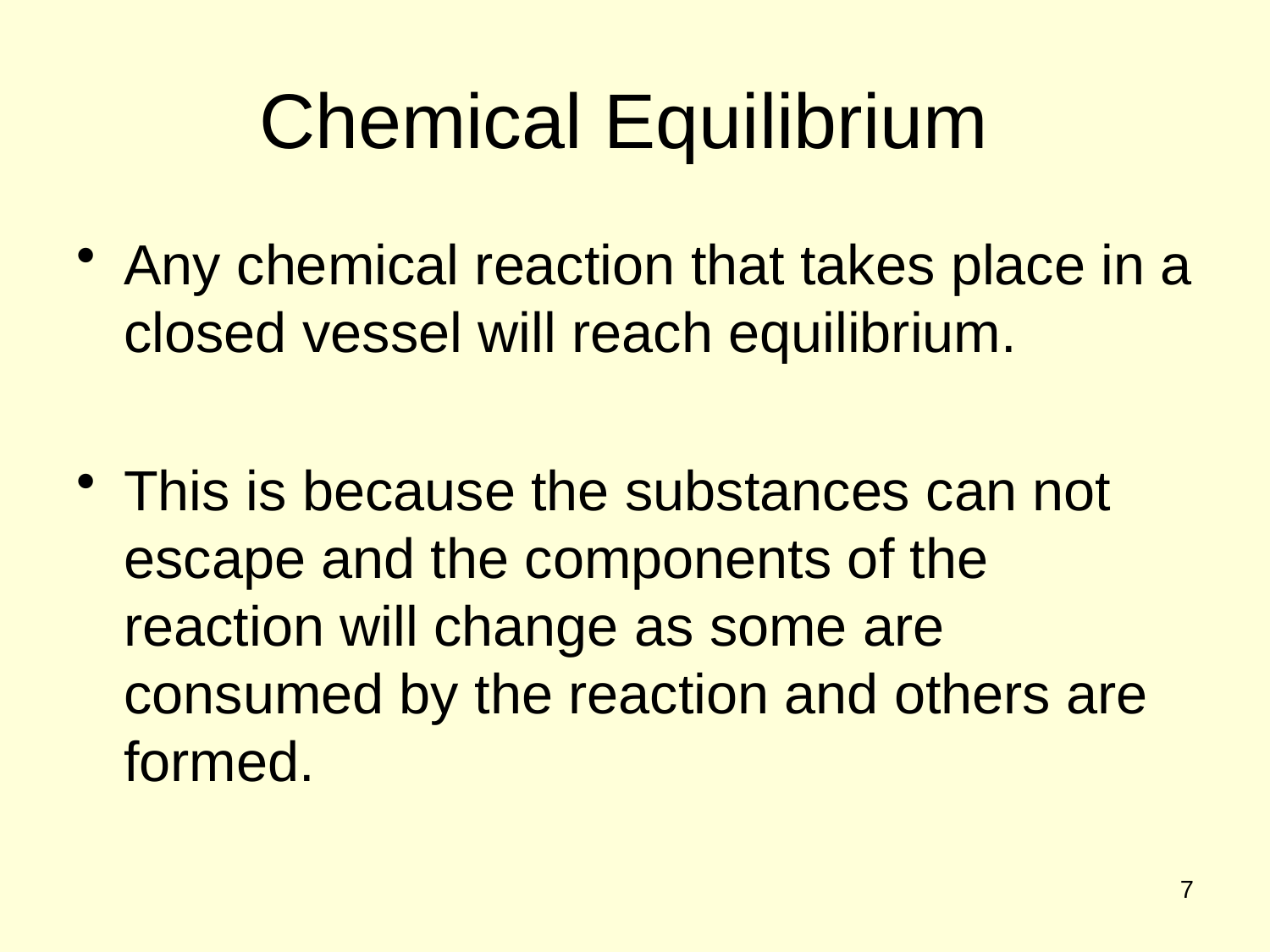

# Chemical Equilibrium
Any chemical reaction that takes place in a closed vessel will reach equilibrium.

This is because the substances can not escape and the components of the reaction will change as some are consumed by the reaction and others are formed.

7